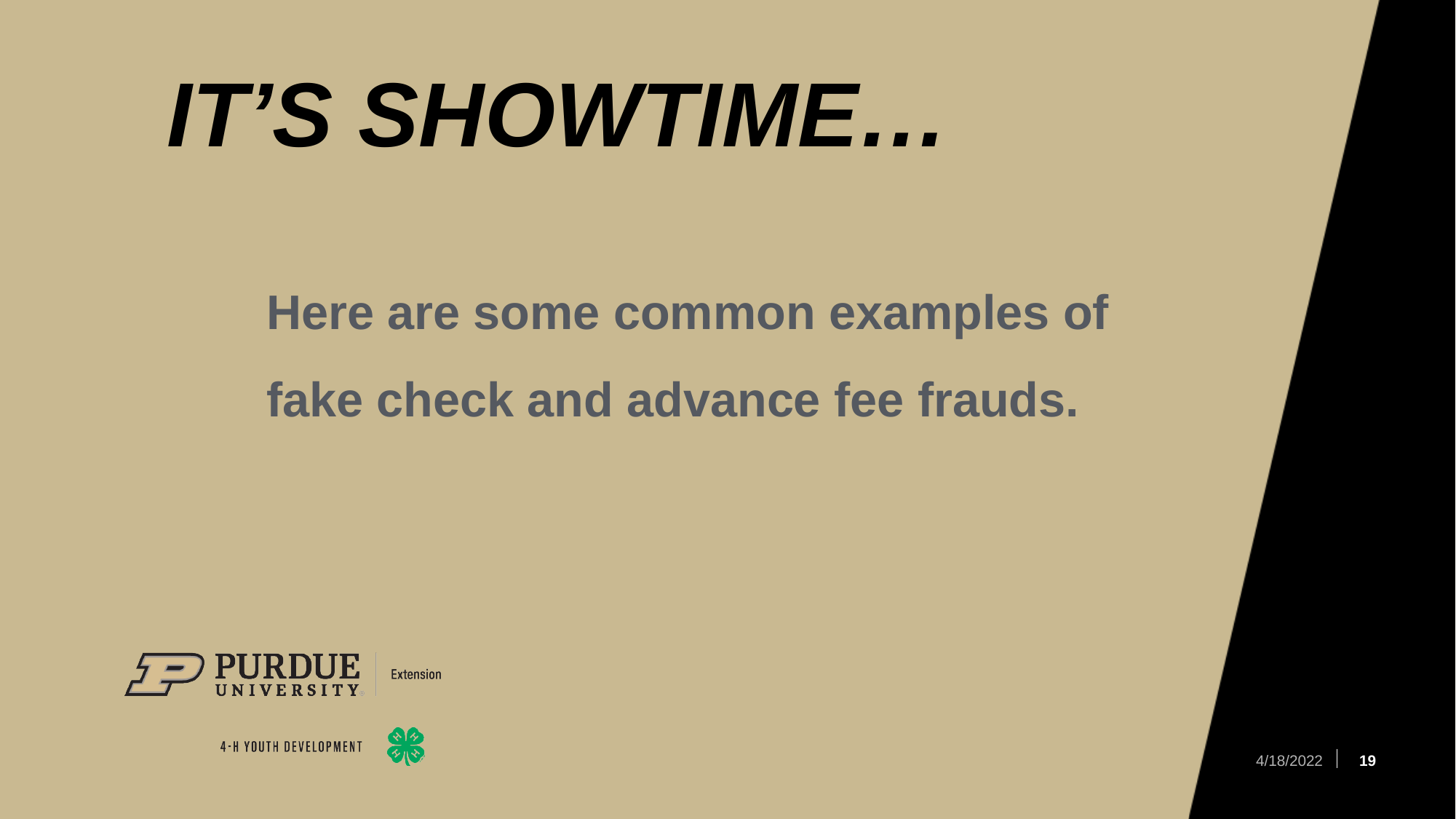

# It’s Showtime…
Here are some common examples of fake check and advance fee frauds.
19
4/18/2022